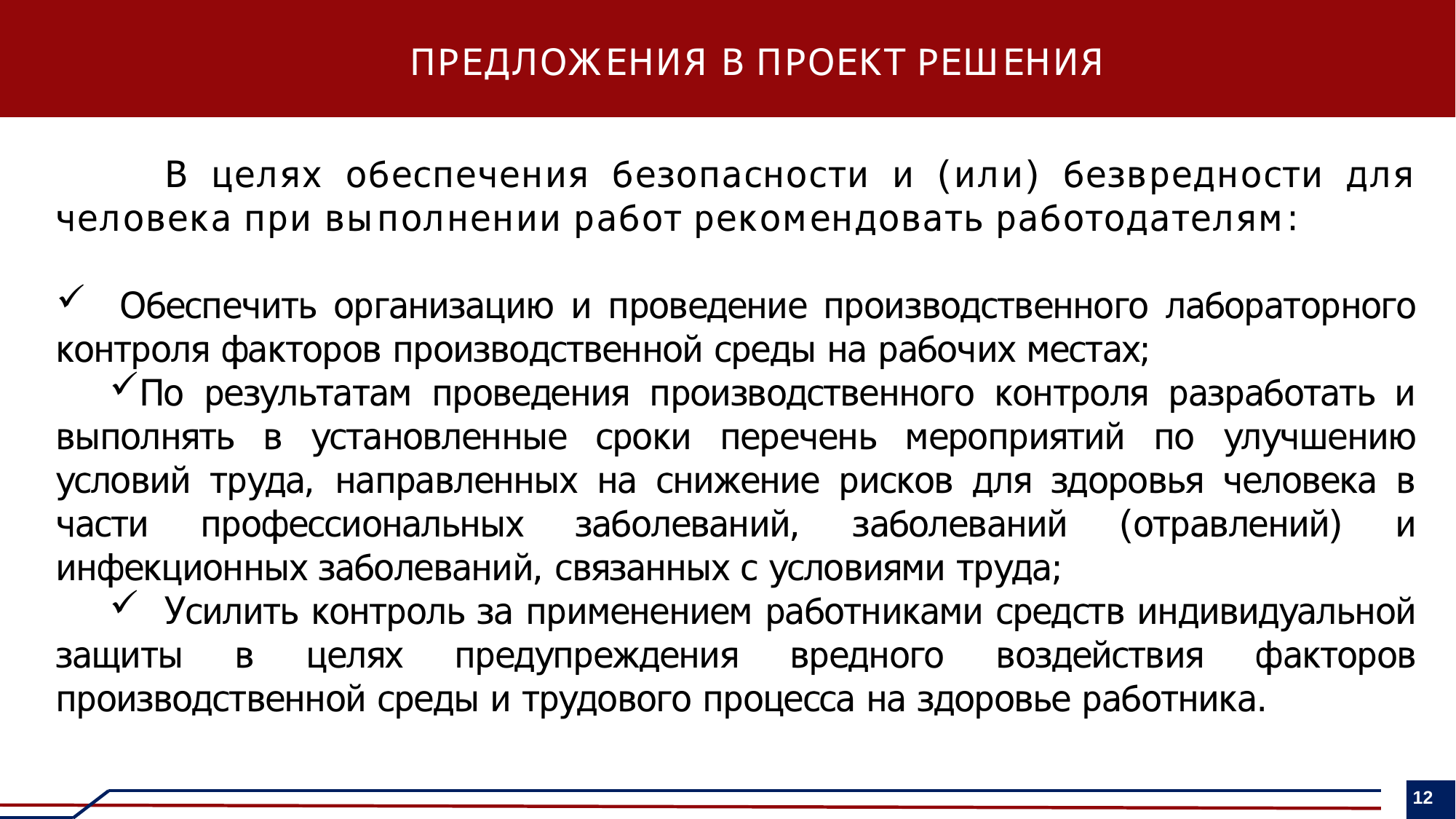

ПРЕДЛОЖЕНИЯ В ПРОЕКТ РЕШЕНИЯ
	В целях обеспечения безопасности и (или) безвредности для человека при выполнении работ рекомендовать работодателям:

  Обеспечить организацию и проведение производственного лабораторного контроля факторов производственной среды на рабочих местах;
По результатам проведения производственного контроля разработать и выполнять в установленные сроки перечень мероприятий по улучшению условий труда, направленных на снижение рисков для здоровья человека в части профессиональных заболеваний, заболеваний (отравлений) и инфекционных заболеваний, связанных с условиями труда;
  Усилить контроль за применением работниками средств индивидуальной защиты в целях предупреждения вредного воздействия факторов производственной среды и трудового процесса на здоровье работника.

12